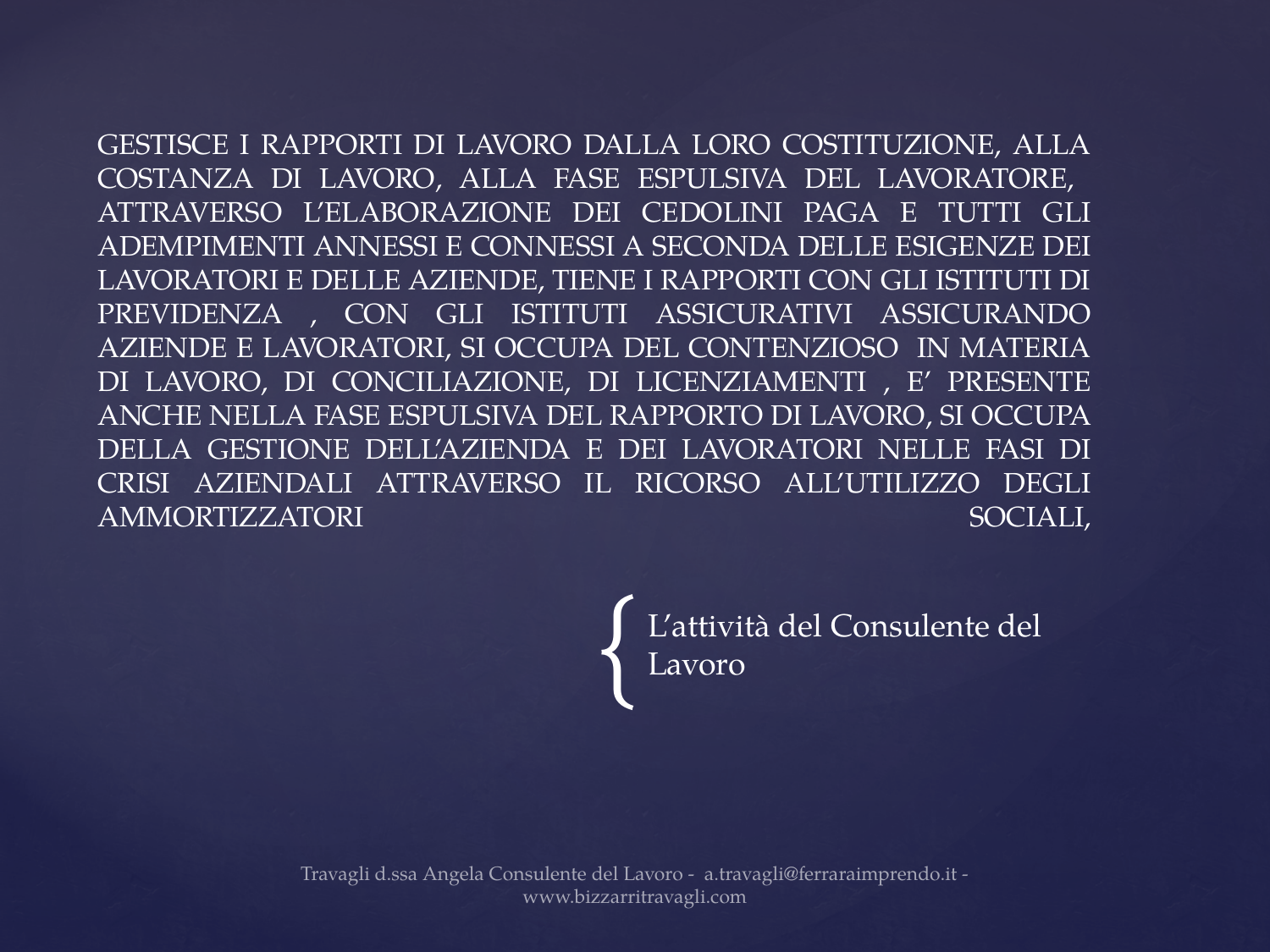

# GESTISCE I RAPPORTI DI LAVORO DALLA LORO COSTITUZIONE, ALLA COSTANZA DI LAVORO, ALLA FASE ESPULSIVA DEL LAVORATORE,  ATTRAVERSO L’ELABORAZIONE DEI CEDOLINI PAGA E TUTTI GLI ADEMPIMENTI ANNESSI E CONNESSI A SECONDA DELLE ESIGENZE DEI LAVORATORI E DELLE AZIENDE, TIENE I RAPPORTI CON GLI ISTITUTI DI PREVIDENZA , CON GLI ISTITUTI ASSICURATIVI ASSICURANDO AZIENDE E LAVORATORI, SI OCCUPA DEL CONTENZIOSO  IN MATERIA DI LAVORO, DI CONCILIAZIONE, DI LICENZIAMENTI , E’ PRESENTE ANCHE NELLA FASE ESPULSIVA DEL RAPPORTO DI LAVORO, SI OCCUPA DELLA GESTIONE DELL’AZIENDA E DEI LAVORATORI NELLE FASI DI CRISI AZIENDALI ATTRAVERSO IL RICORSO ALL’UTILIZZO DEGLI AMMORTIZZATORI SOCIALI,
L’attività del Consulente del Lavoro
Travagli d.ssa Angela Consulente del Lavoro -  a.travagli@ferraraimprendo.it -www.bizzarritravagli.com